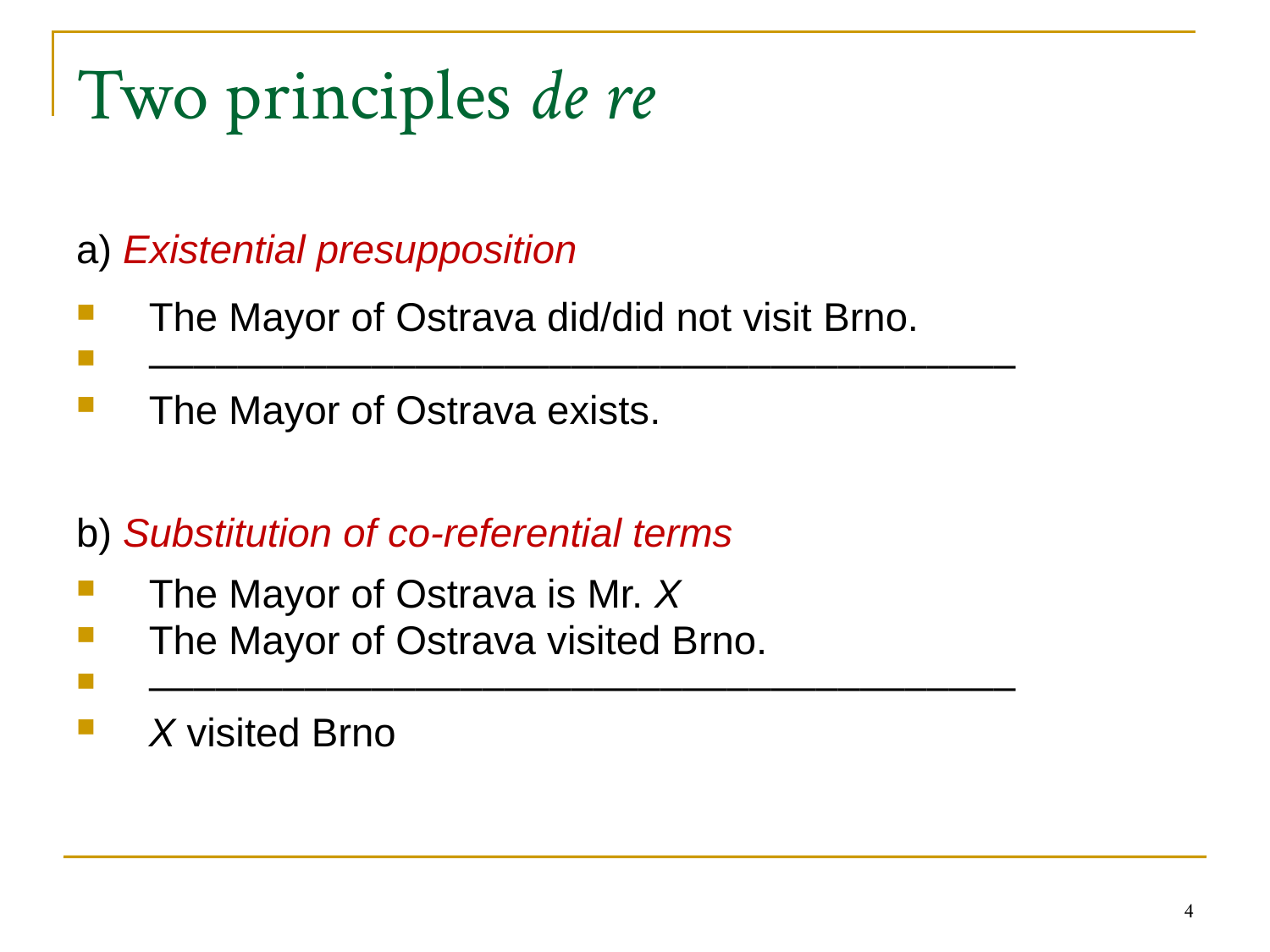

# Two principles de re
a) Existential presupposition
The Mayor of Ostrava did/did not visit Brno.
–––––––––––––––––––––––––––––––––––––––
The Mayor of Ostrava exists.

b) Substitution of co-referential terms
The Mayor of Ostrava is Mr. X
The Mayor of Ostrava visited Brno.
–––––––––––––––––––––––––––––––––––––––
X visited Brno

4